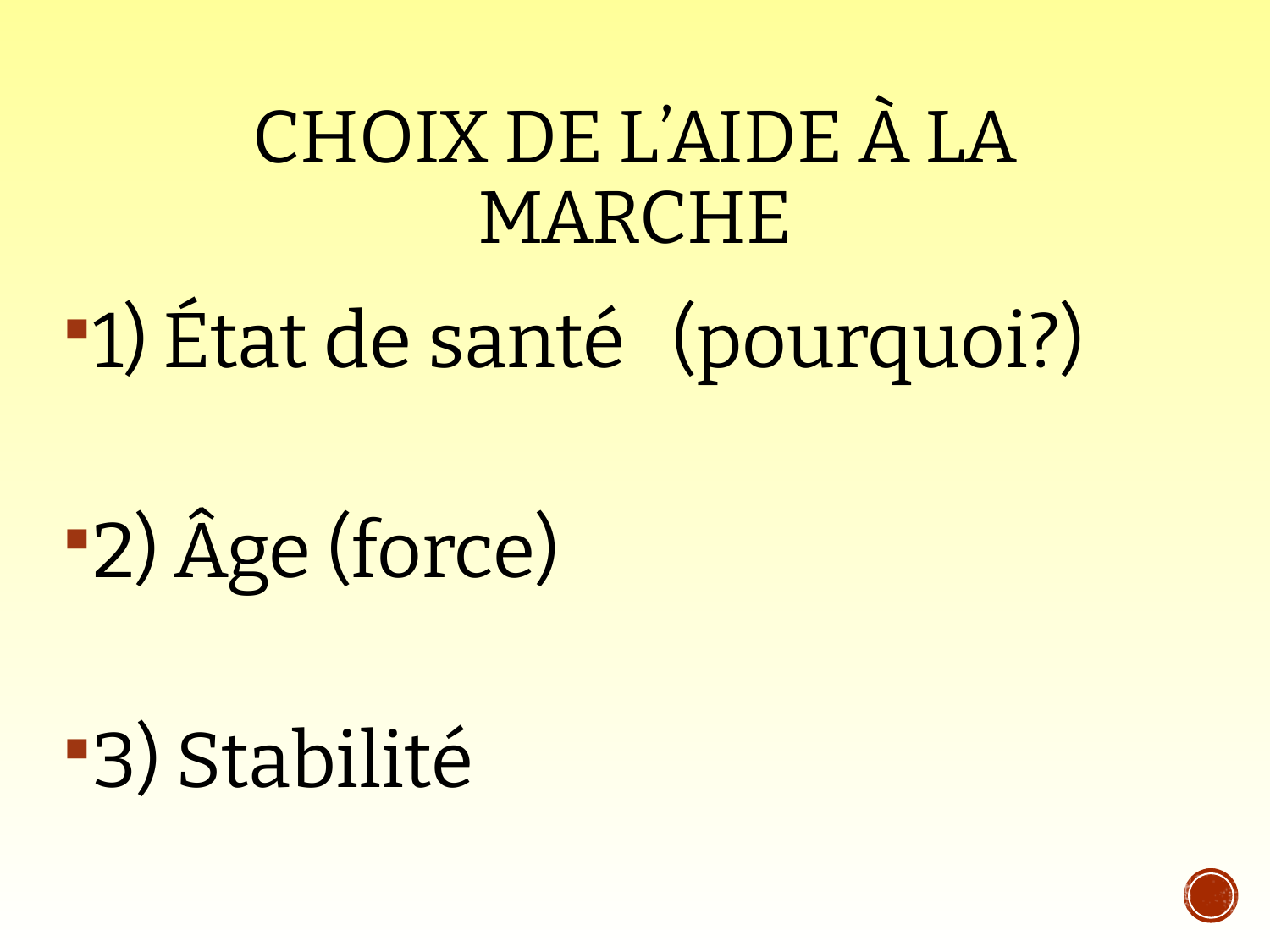

# Choix de l’aide à la marche
1) État de santé   (pourquoi?)

2) Âge (force)

3) Stabilité